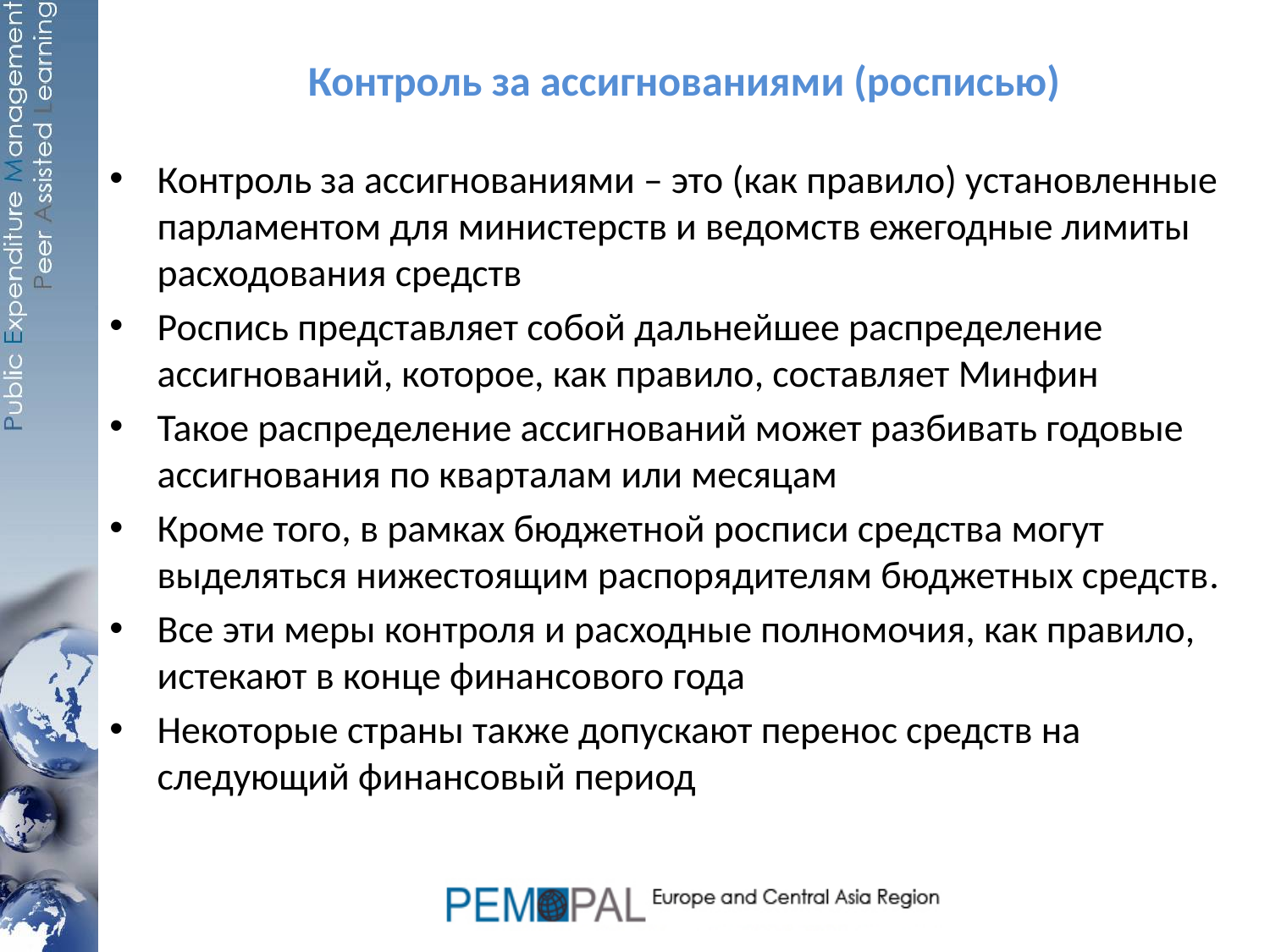

# Контроль за ассигнованиями (росписью)
Контроль за ассигнованиями – это (как правило) установленные парламентом для министерств и ведомств ежегодные лимиты расходования средств
Роспись представляет собой дальнейшее распределение ассигнований, которое, как правило, составляет Минфин
Такое распределение ассигнований может разбивать годовые ассигнования по кварталам или месяцам
Кроме того, в рамках бюджетной росписи средства могут выделяться нижестоящим распорядителям бюджетных средств.
Все эти меры контроля и расходные полномочия, как правило, истекают в конце финансового года
Некоторые страны также допускают перенос средств на следующий финансовый период